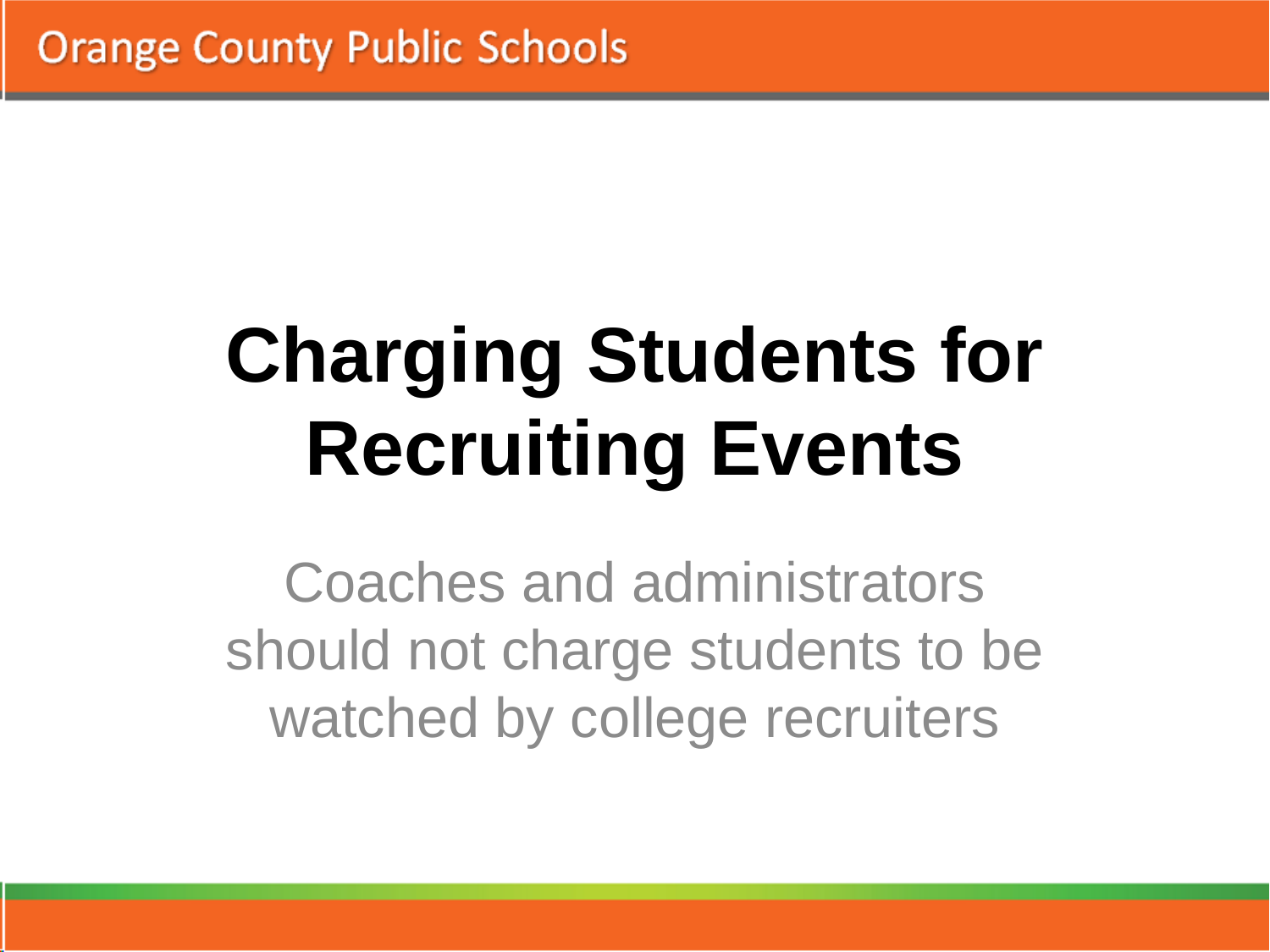

# Charging Students for Recruiting Events
Coaches and administrators should not charge students to be watched by college recruiters